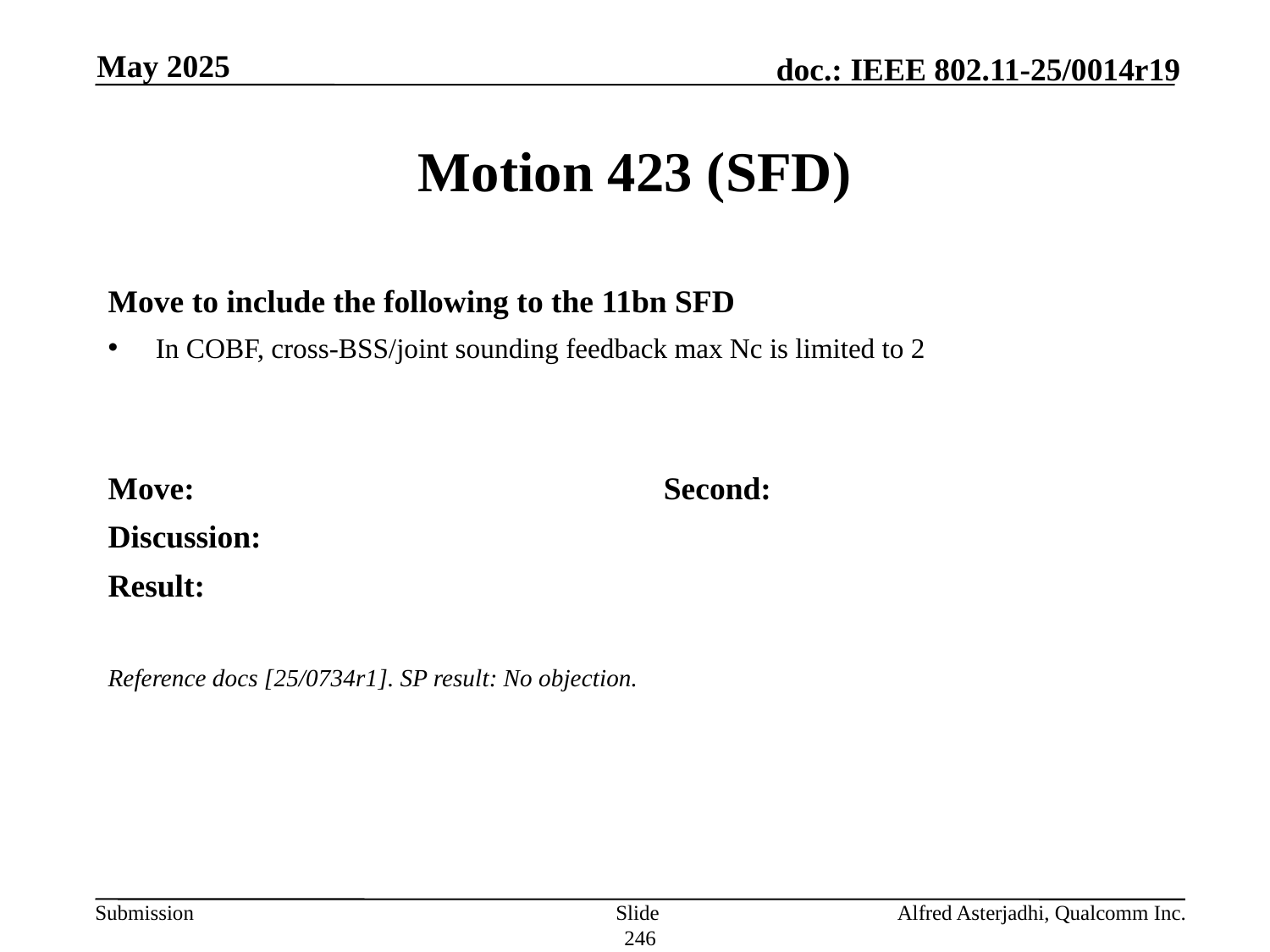

May 2025
# Motion 423 (SFD)
Move to include the following to the 11bn SFD
In COBF, cross-BSS/joint sounding feedback max Nc is limited to 2

Move: 				Second:
Discussion:
Result:

Reference docs [25/0734r1]. SP result: No objection.

Slide 246
Alfred Asterjadhi, Qualcomm Inc.